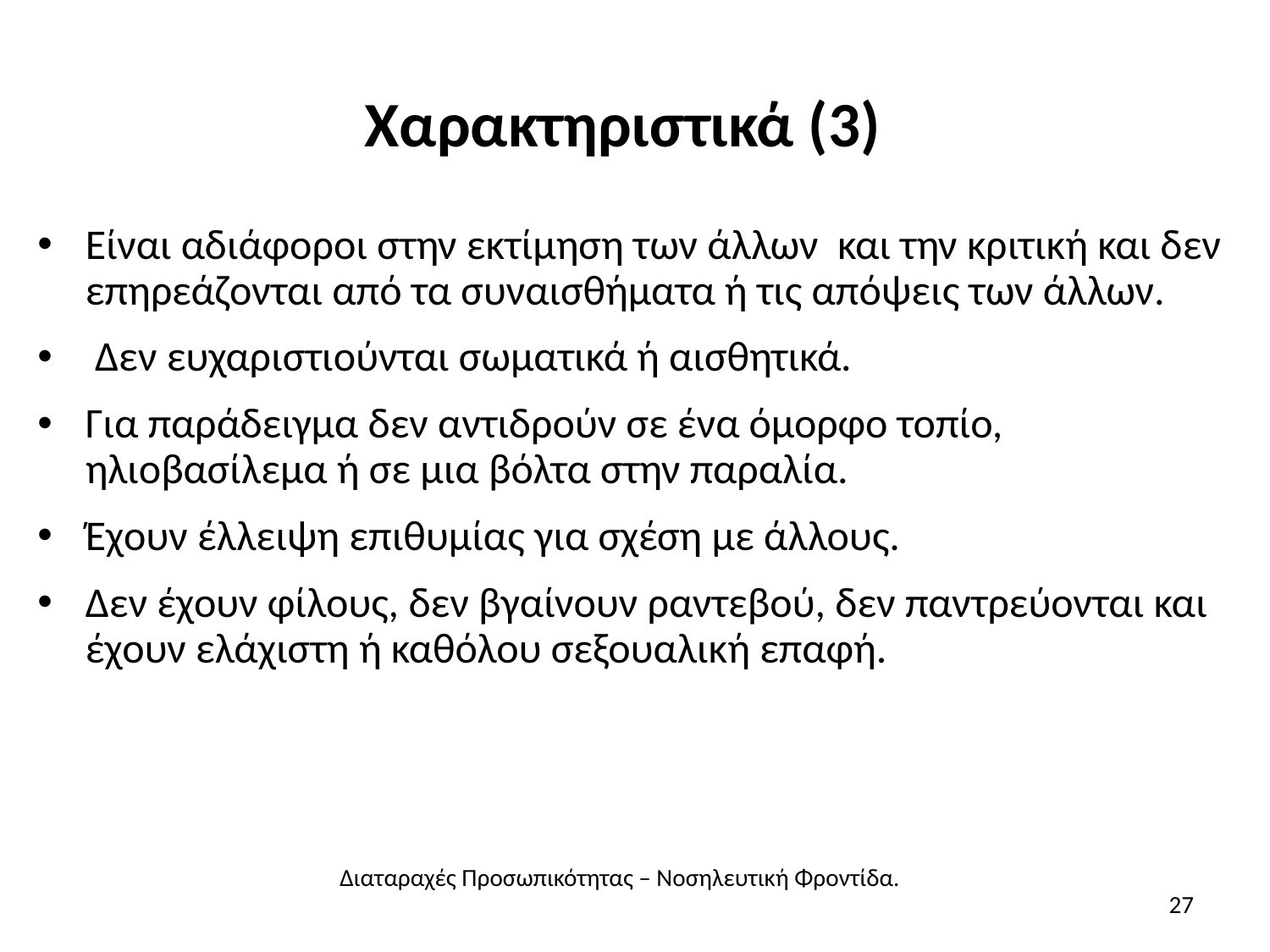

# Χαρακτηριστικά (3)
Είναι αδιάφοροι στην εκτίμηση των άλλων  και την κριτική και δεν επηρεάζονται από τα συναισθήματα ή τις απόψεις των άλλων.
 Δεν ευχαριστιούνται σωματικά ή αισθητικά.
Για παράδειγμα δεν αντιδρούν σε ένα όμορφο τοπίο, ηλιοβασίλεμα ή σε μια βόλτα στην παραλία.
Έχουν έλλειψη επιθυμίας για σχέση με άλλους.
Δεν έχουν φίλους, δεν βγαίνουν ραντεβού, δεν παντρεύονται και έχουν ελάχιστη ή καθόλου σεξουαλική επαφή.

Διαταραχές Προσωπικότητας – Νοσηλευτική Φροντίδα.
27